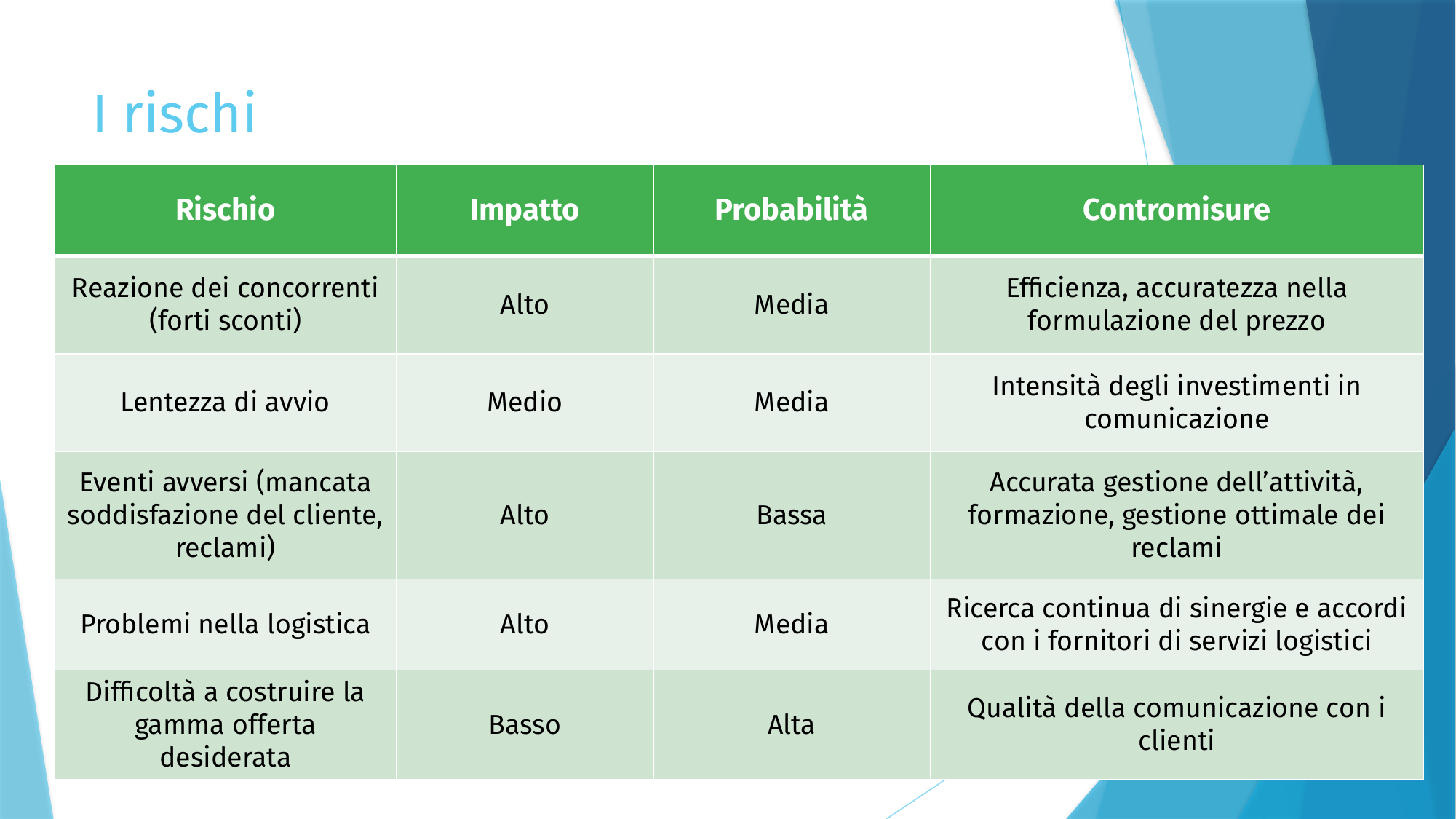

# I rischi
| Rischio | Impatto | Probabilità | Contromisure |
| --- | --- | --- | --- |
| Reazione dei concorrenti (forti sconti) | Alto | Media | Efficienza, accuratezza nella formulazione del prezzo |
| Lentezza di avvio | Medio | Media | Intensità degli investimenti in comunicazione |
| Eventi avversi (mancata soddisfazione del cliente, reclami) | Alto | Bassa | Accurata gestione dell’attività, formazione, gestione ottimale dei reclami |
| Problemi nella logistica | Alto | Media | Ricerca continua di sinergie e accordi con i fornitori di servizi logistici |
| Difficoltà a costruire la gamma offerta desiderata | Basso | Alta | Qualità della comunicazione con i clienti |